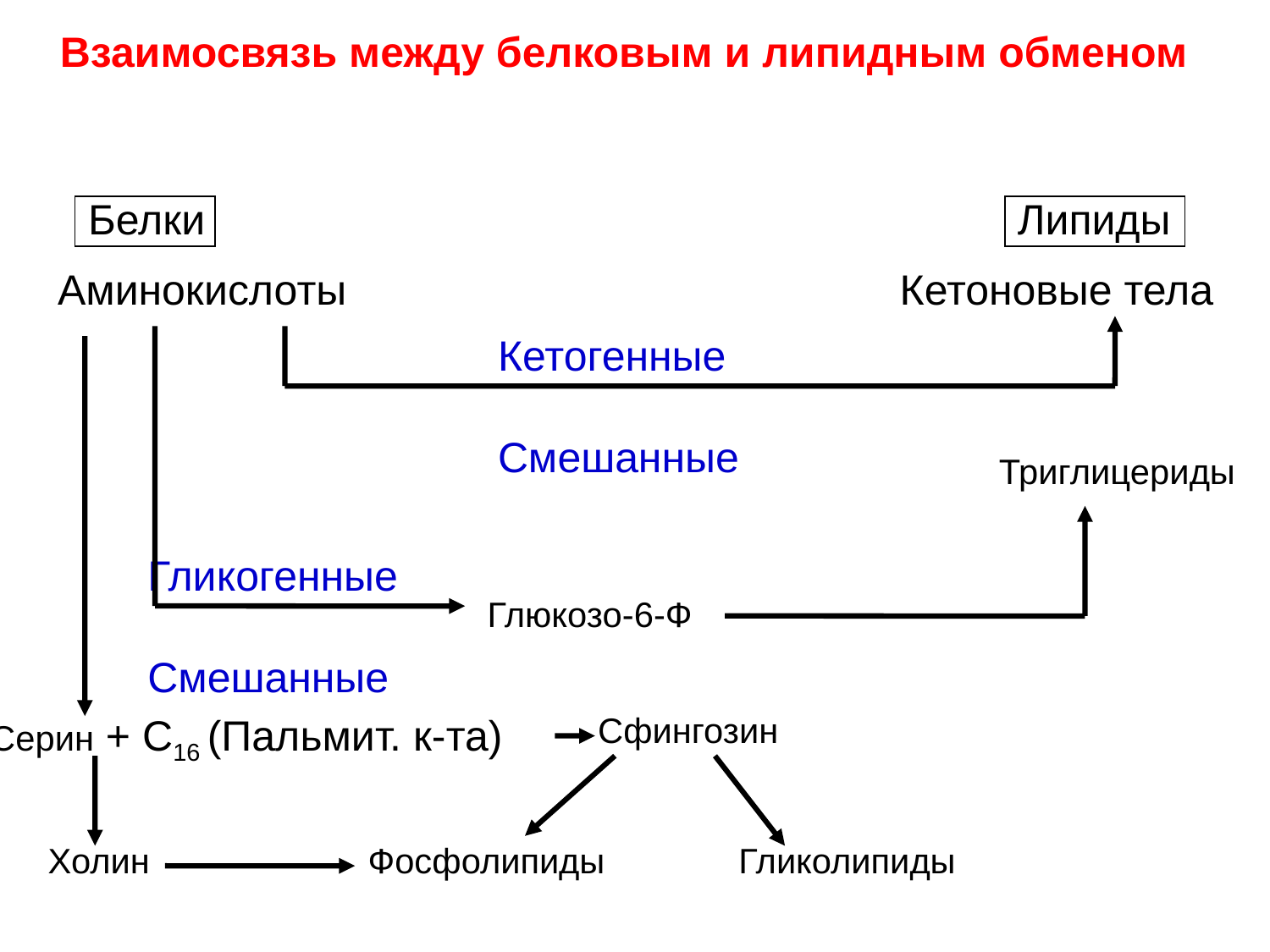

Взаимосвязь между белковым и липидным обменом
Белки
Липиды

Аминокислоты
Кетоновые тела

Кетогенные

Смешанные

Триглицериды

Гликогенные

Смешанные
Глюкозо-6-Ф

Серин + С16 (Пальмит. к-та)
Сфингозин

Холин
Фосфолипиды
Гликолипиды